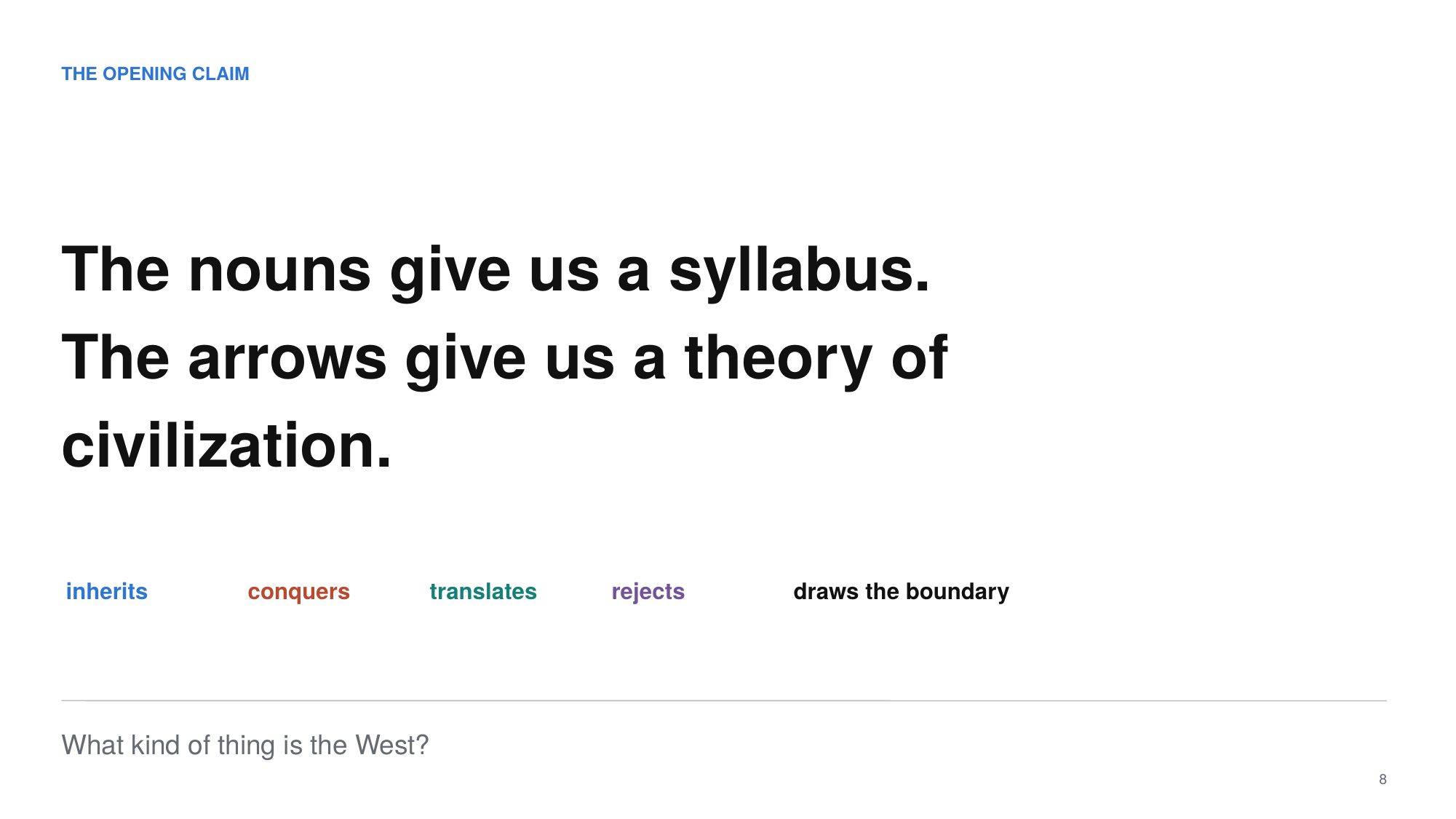

THE OPENING CLAIM
The nouns give us a syllabus.
The arrows give us a theory of civilization.
inherits
conquers
translates
rejects
draws the boundary

What kind of thing is the West?
8